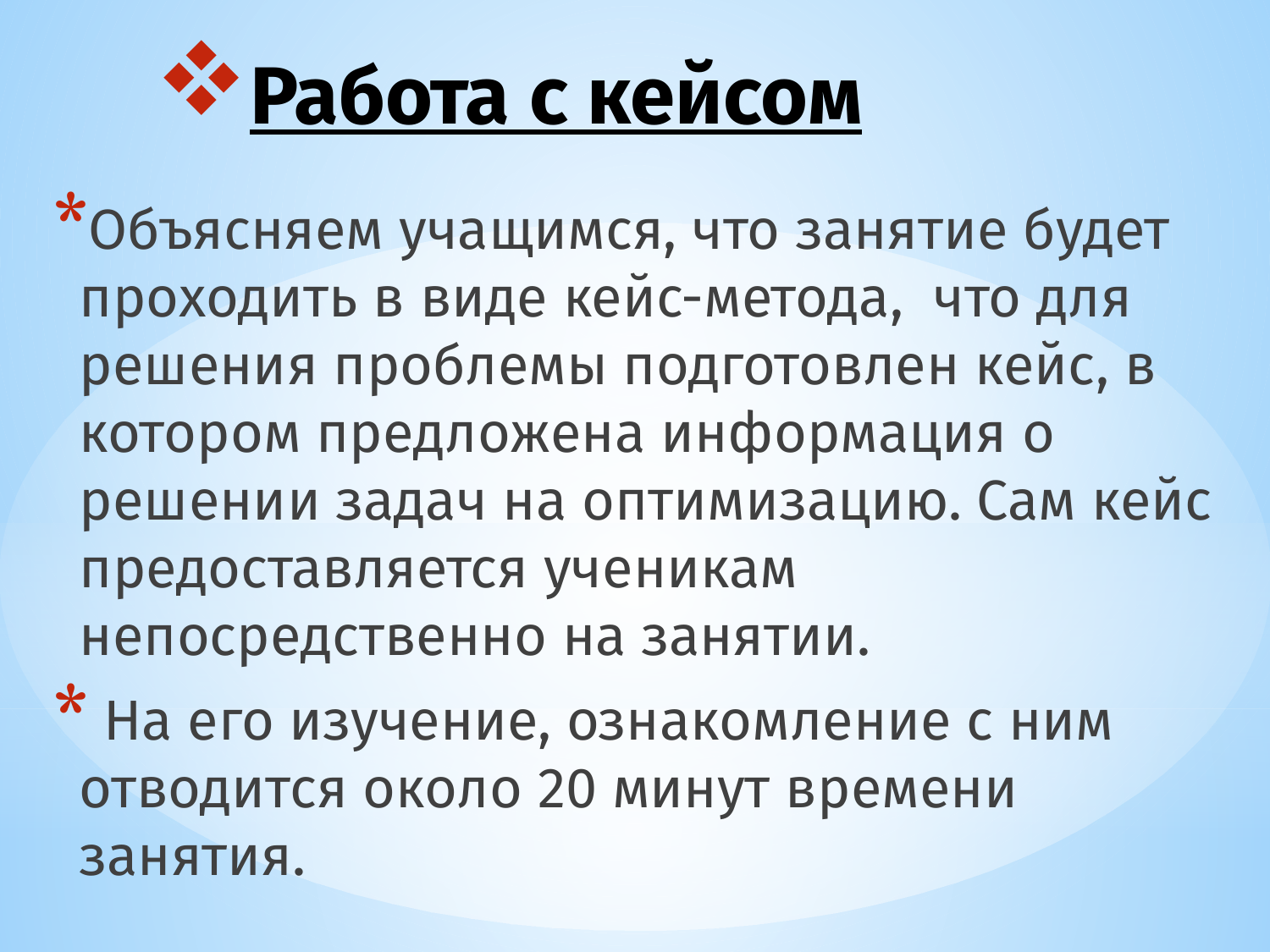

# Работа с кейсом
Объясняем учащимся, что занятие будет проходить в виде кейс-метода,  что для решения проблемы подготовлен кейс, в котором предложена информация о решении задач на оптимизацию. Сам кейс предоставляется ученикам непосредственно на занятии.
 На его изучение, ознакомление с ним отводится около 20 минут времени занятия.